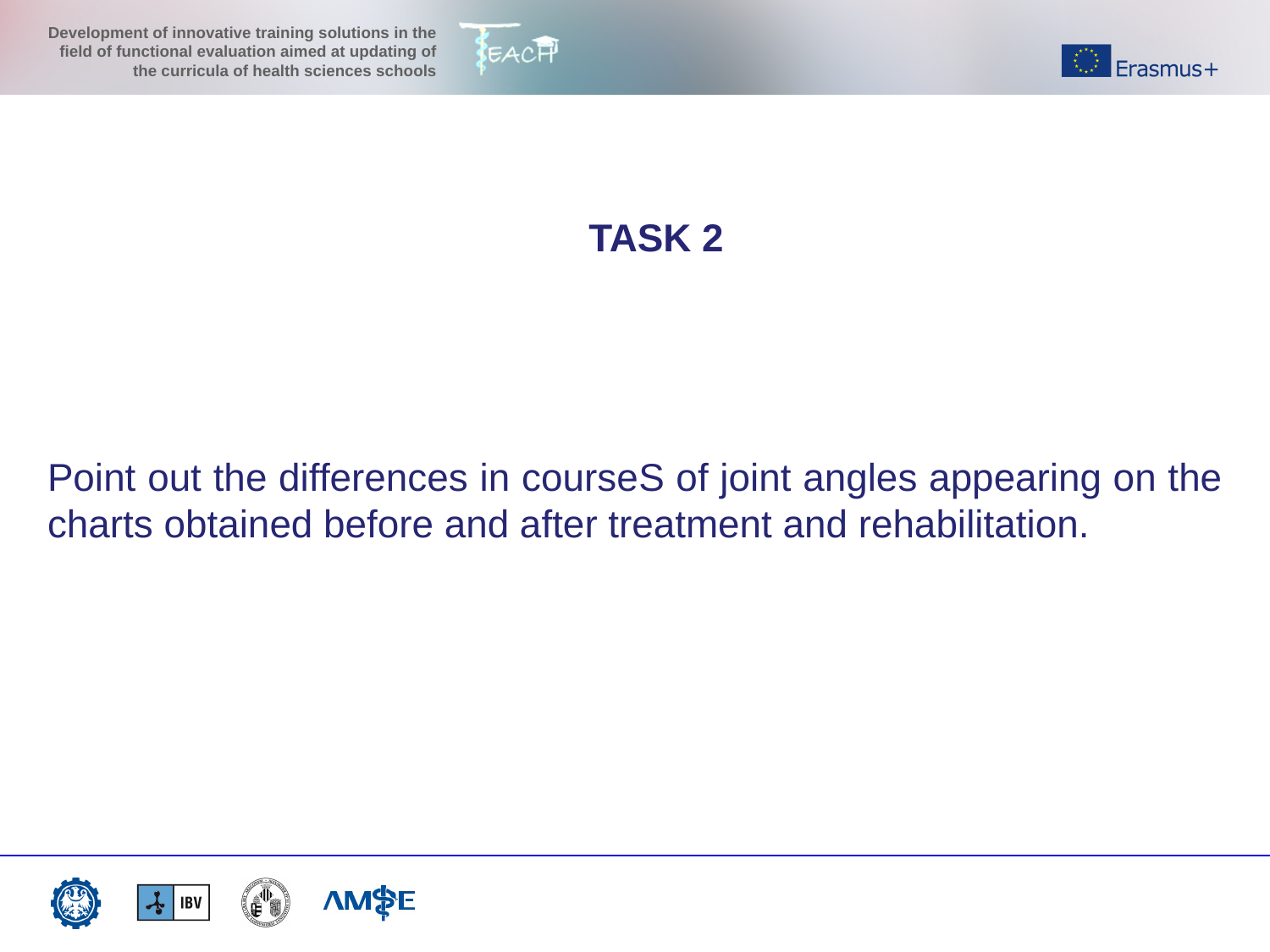

TASK 2
Point out the differences in courseS of joint angles appearing on the charts obtained before and after treatment and rehabilitation.